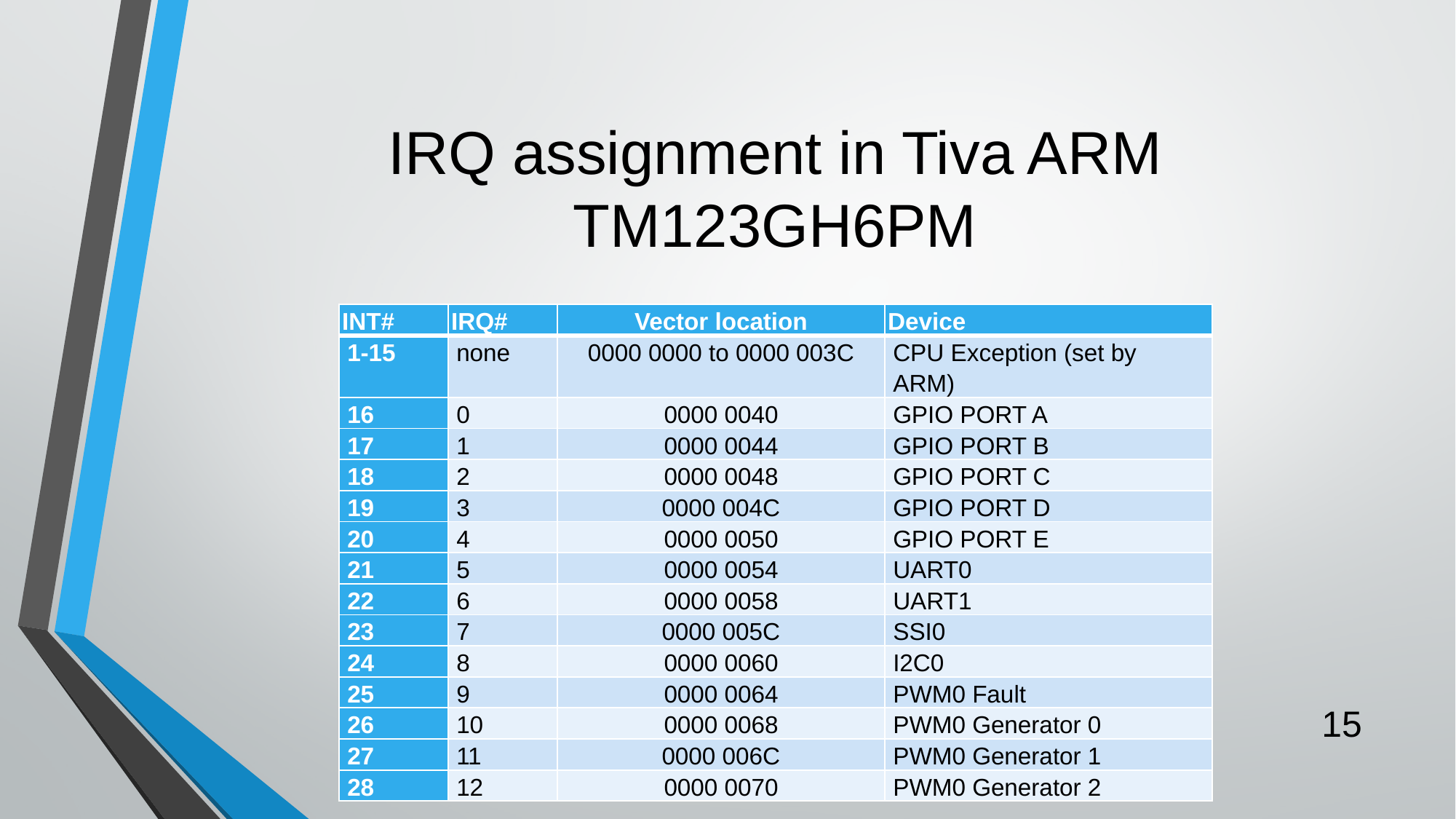

# IRQ assignment in Tiva ARM TM123GH6PM
| INT# | IRQ# | Vector location | Device |
| --- | --- | --- | --- |
| 1-15 | none | 0000 0000 to 0000 003C | CPU Exception (set by ARM) |
| 16 | 0 | 0000 0040 | GPIO PORT A |
| 17 | 1 | 0000 0044 | GPIO PORT B |
| 18 | 2 | 0000 0048 | GPIO PORT C |
| 19 | 3 | 0000 004C | GPIO PORT D |
| 20 | 4 | 0000 0050 | GPIO PORT E |
| 21 | 5 | 0000 0054 | UART0 |
| 22 | 6 | 0000 0058 | UART1 |
| 23 | 7 | 0000 005C | SSI0 |
| 24 | 8 | 0000 0060 | I2C0 |
| 25 | 9 | 0000 0064 | PWM0 Fault |
| 26 | 10 | 0000 0068 | PWM0 Generator 0 |
| 27 | 11 | 0000 006C | PWM0 Generator 1 |
| 28 | 12 | 0000 0070 | PWM0 Generator 2 |
15